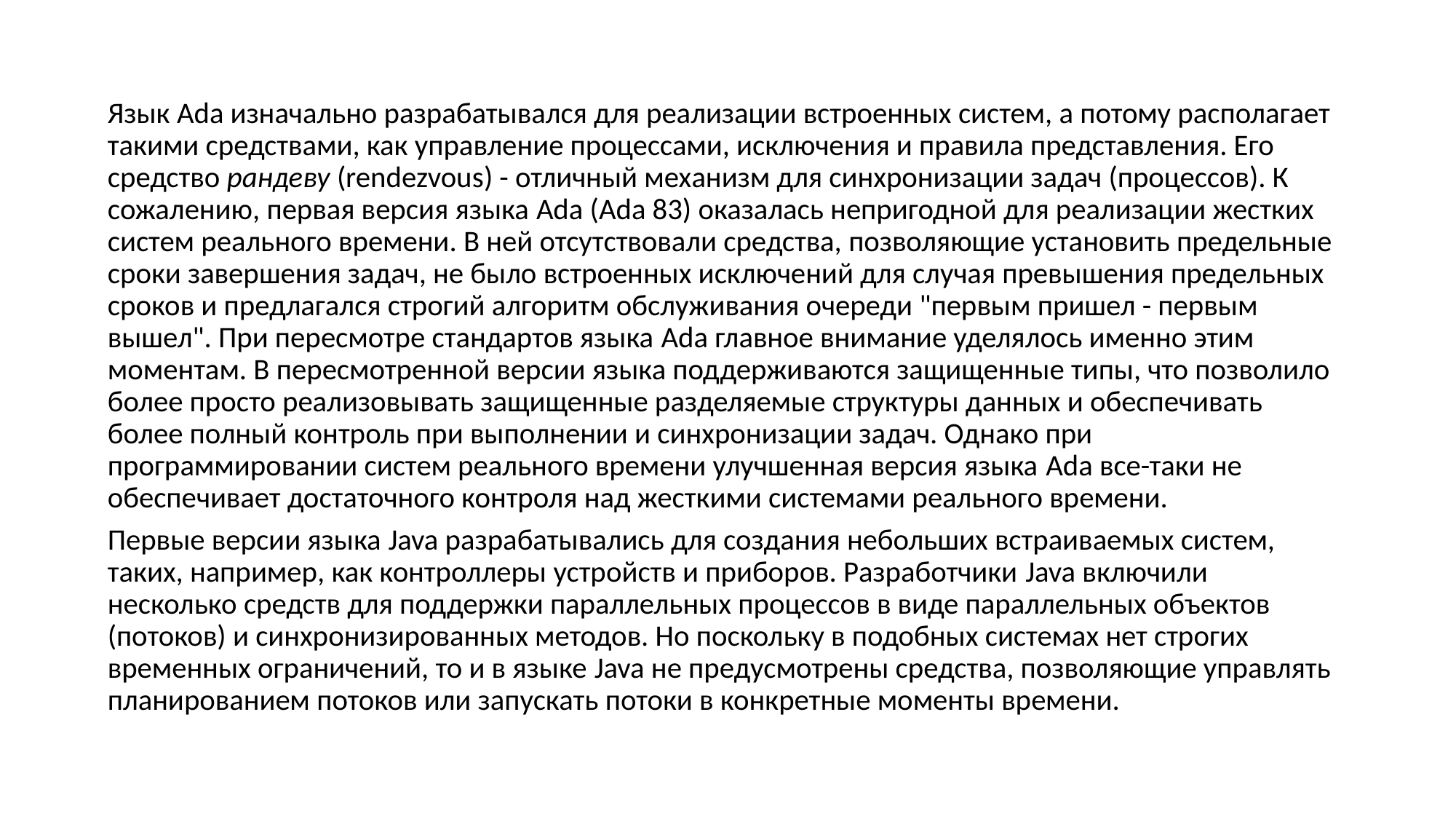

Язык Ada изначально разрабатывался для реализации встроенных систем, а потому располагает такими средствами, как управление процессами, исключения и правила представления. Его средство рандеву (rendezvous) - отличный механизм для синхронизации задач (процессов). К сожалению, первая версия языка Ada (Ada 83) оказалась непригодной для реализации жестких систем реального времени. В ней отсутствовали средства, позволяющие установить предельные сроки завершения задач, не было встроенных исключений для случая превышения предельных сроков и предлагался строгий алгоритм обслуживания очереди "первым пришел - первым вышел". При пересмотре стандартов языка Ada главное внимание уделялось именно этим моментам. В пересмотренной версии языка поддерживаются защищенные типы, что позволило более просто реализовывать защищенные разделяемые структуры данных и обеспечивать более полный контроль при выполнении и синхронизации задач. Однако при программировании систем реального времени улучшенная версия языка Ada все-таки не обеспечивает достаточного контроля над жесткими системами реального времени.
Первые версии языка Java разрабатывались для создания небольших встраиваемых систем, таких, например, как контроллеры устройств и приборов. Разработчики Java включили несколько средств для поддержки параллельных процессов в виде параллельных объектов (потоков) и синхронизированных методов. Но поскольку в подобных системах нет строгих временных ограничений, то и в языке Java не предусмотрены средства, позволяющие управлять планированием потоков или запускать потоки в конкретные моменты времени.